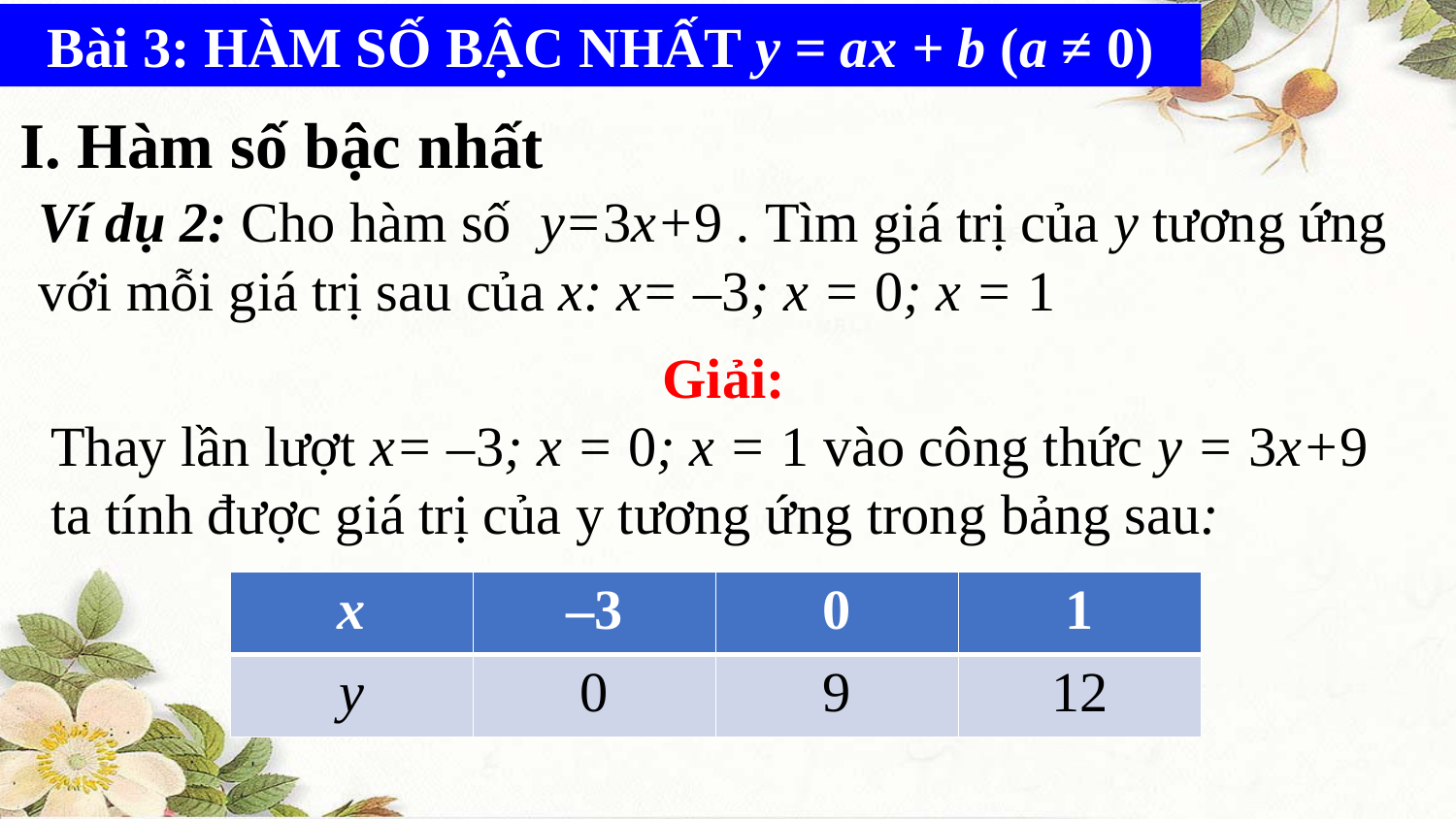

Bài 3: HÀM SỐ BẬC NHẤT y = ax + b (a ≠ 0)
I. Hàm số bậc nhất
Ví dụ 2: Cho hàm số  y=3x+9 . Tìm giá trị của y tương ứng với mỗi giá trị sau của x: x= –3; x = 0; x = 1
Giải:
Thay lần lượt x= –3; x = 0; x = 1 vào công thức y = 3x+9 ta tính được giá trị của y tương ứng trong bảng sau:
| x | –3 | 0 | 1 |
| --- | --- | --- | --- |
| y | 0 | 9 | 12 |